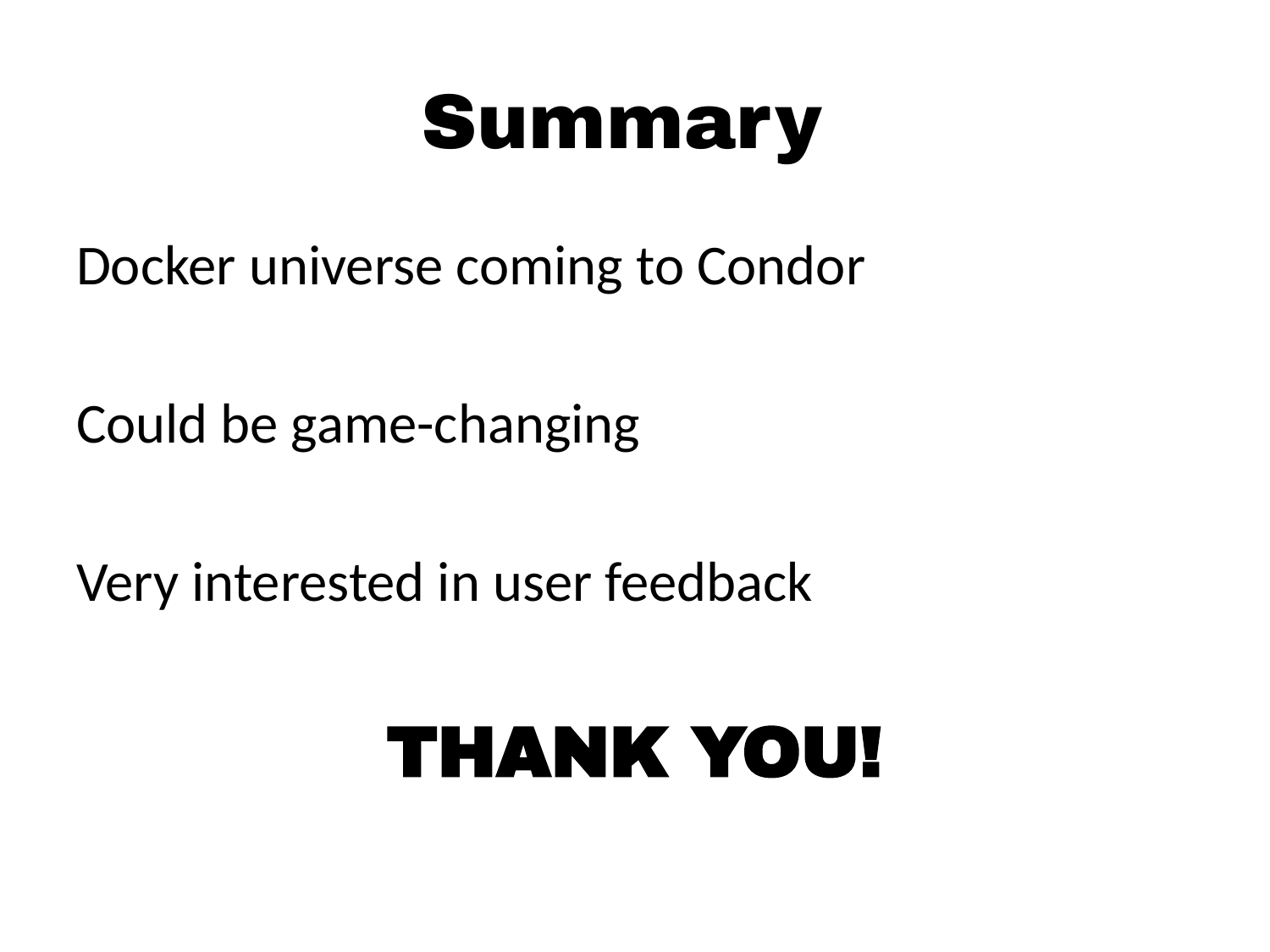

# Summary
Docker universe coming to Condor

Could be game-changing

Very interested in user feedback

THANK YOU!